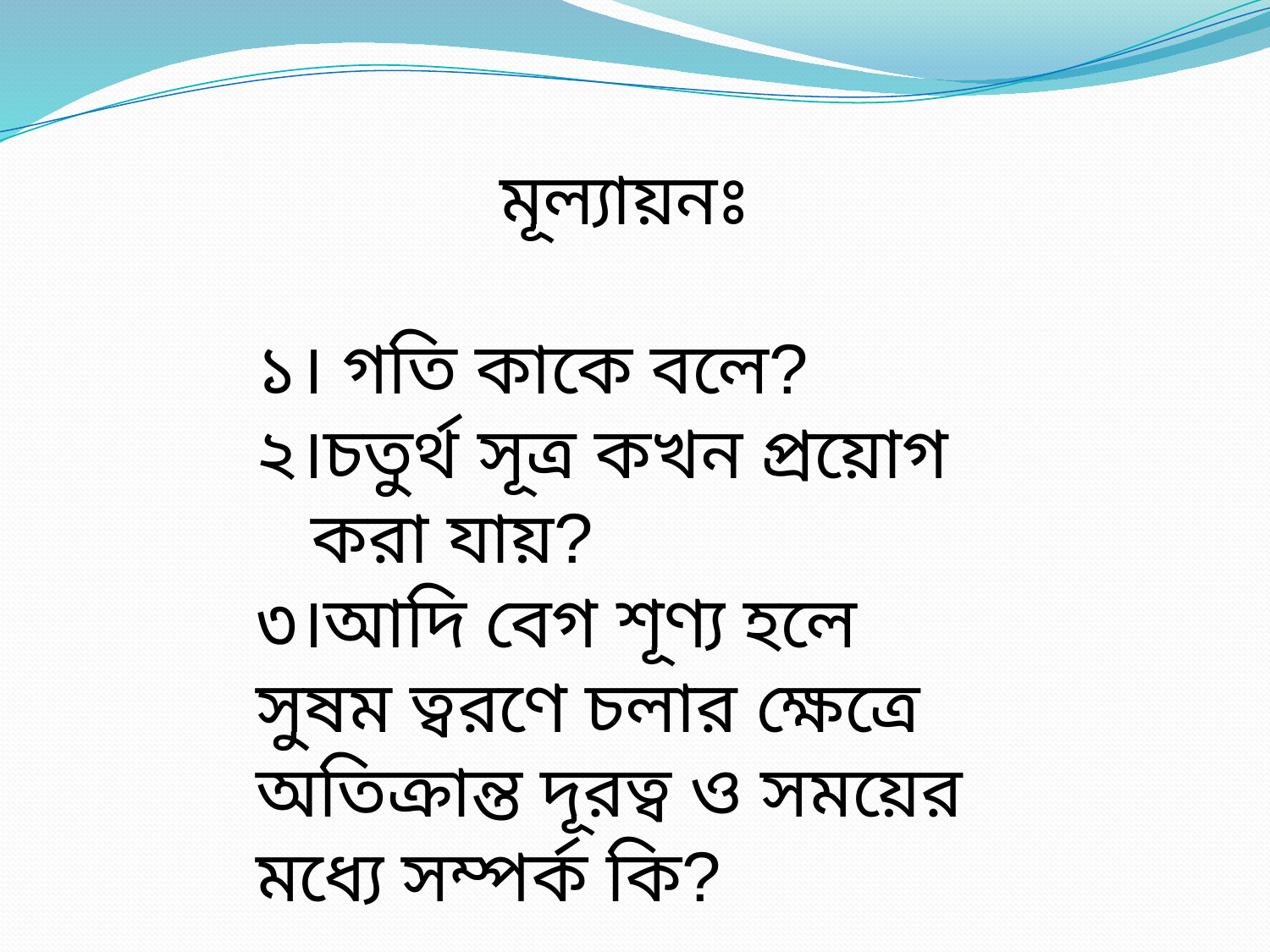

মূল্যায়নঃ
১। গতি কাকে বলে?
২।চতুর্থ সূত্র কখন প্রয়োগ
   করা যায়?
৩।আদি বেগ শূণ্য হলে সুষম ত্বরণে চলার ক্ষেত্রে অতিক্রান্ত দূরত্ব ও সময়ের মধ্যে সম্পর্ক কি?